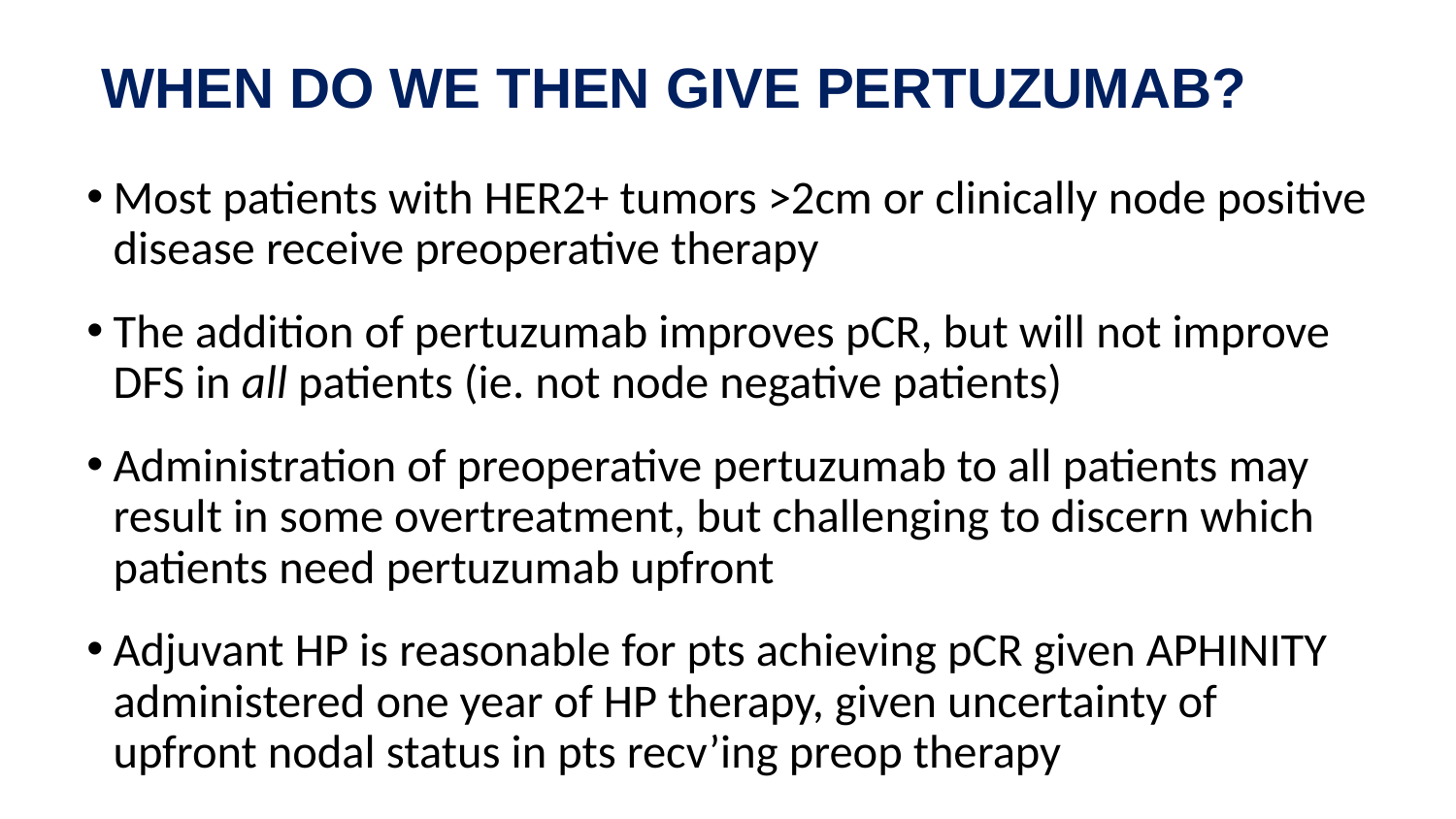

# When do we then give pertuzumab?
Most patients with HER2+ tumors >2cm or clinically node positive disease receive preoperative therapy
The addition of pertuzumab improves pCR, but will not improve DFS in all patients (ie. not node negative patients)
Administration of preoperative pertuzumab to all patients may result in some overtreatment, but challenging to discern which patients need pertuzumab upfront
Adjuvant HP is reasonable for pts achieving pCR given APHINITY administered one year of HP therapy, given uncertainty of upfront nodal status in pts recv’ing preop therapy